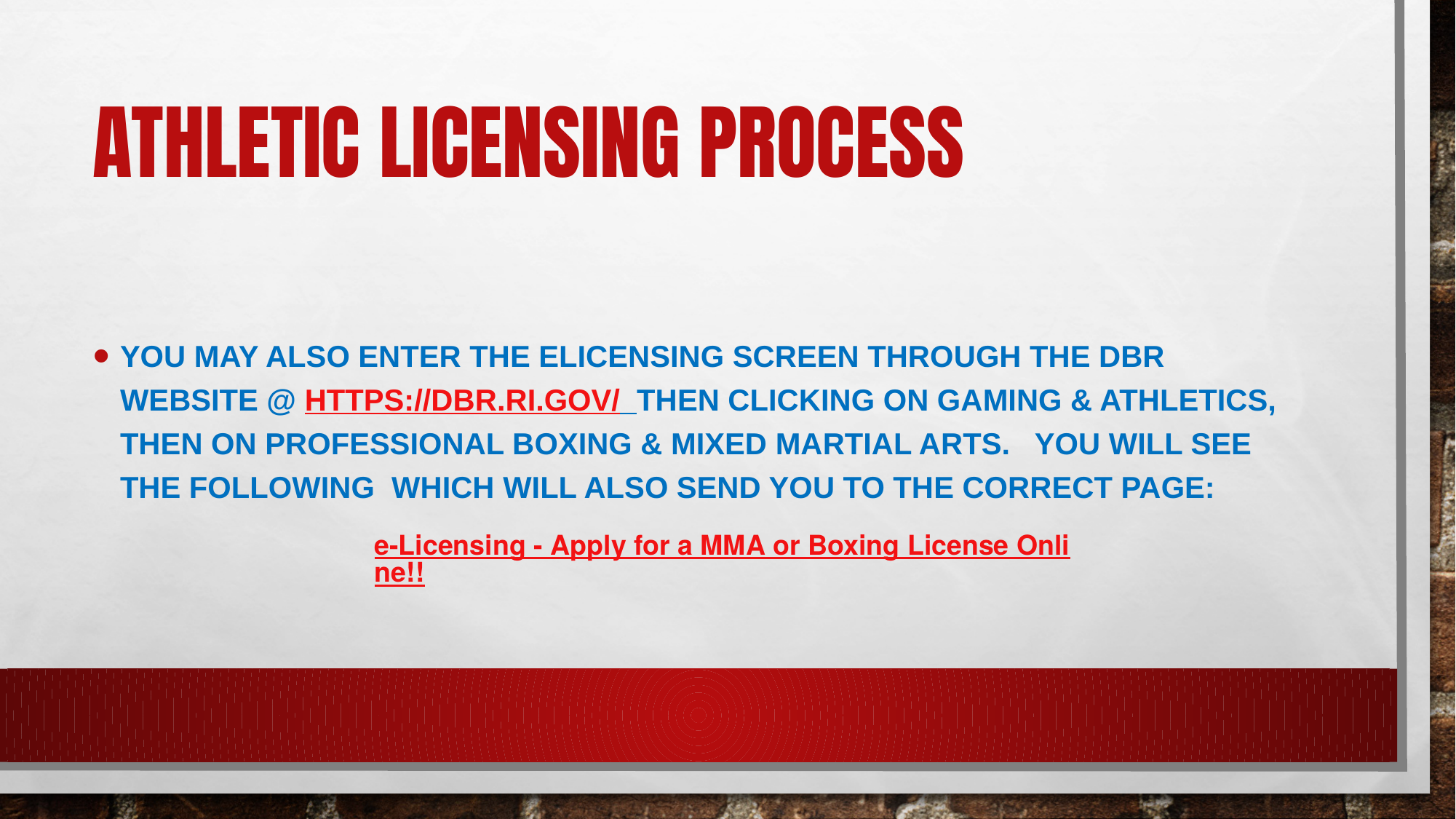

# ATHLETIC LICENSING PROCESS
YOU MAY ALSO ENTER THE ELICENSING SCREEN THROUGH THE DBR WEBSITE @ https://dbr.ri.gov/  THEN CLICKING ON GAMING & ATHLETICS, THEN ON PROFESSIONAL BOXING & MIXED MARTIAL ARTS.   YOU WILL SEE THE FOLLOWING  WHICH WILL ALSO send YOU TO THE CORRECT PAGE:
e-Licensing - Apply for a MMA or Boxing License Online!!